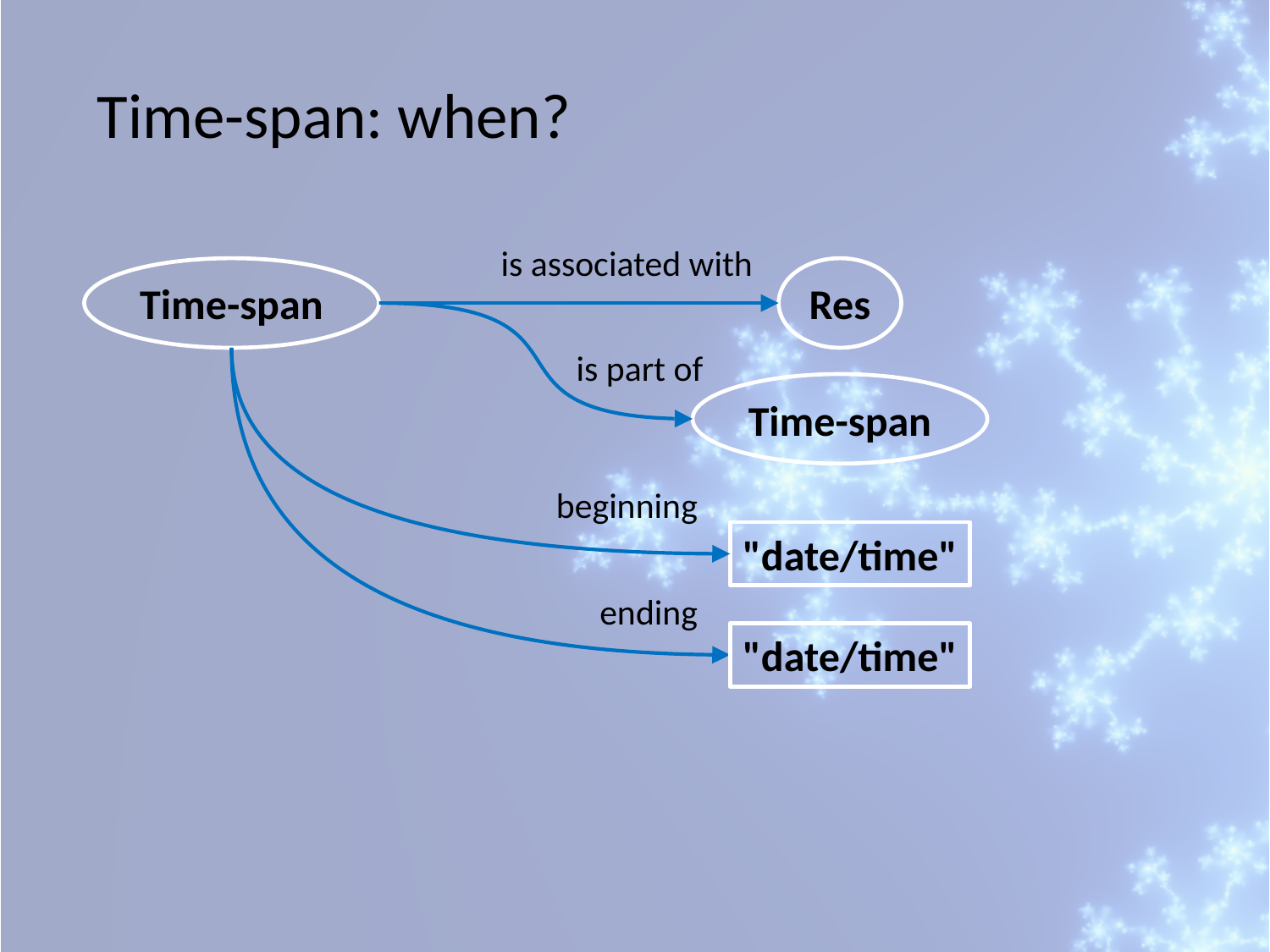

Time-span: when?
is associated with
Time-span
Res
is part of
Time-span
beginning
"date/time"
ending
"date/time"